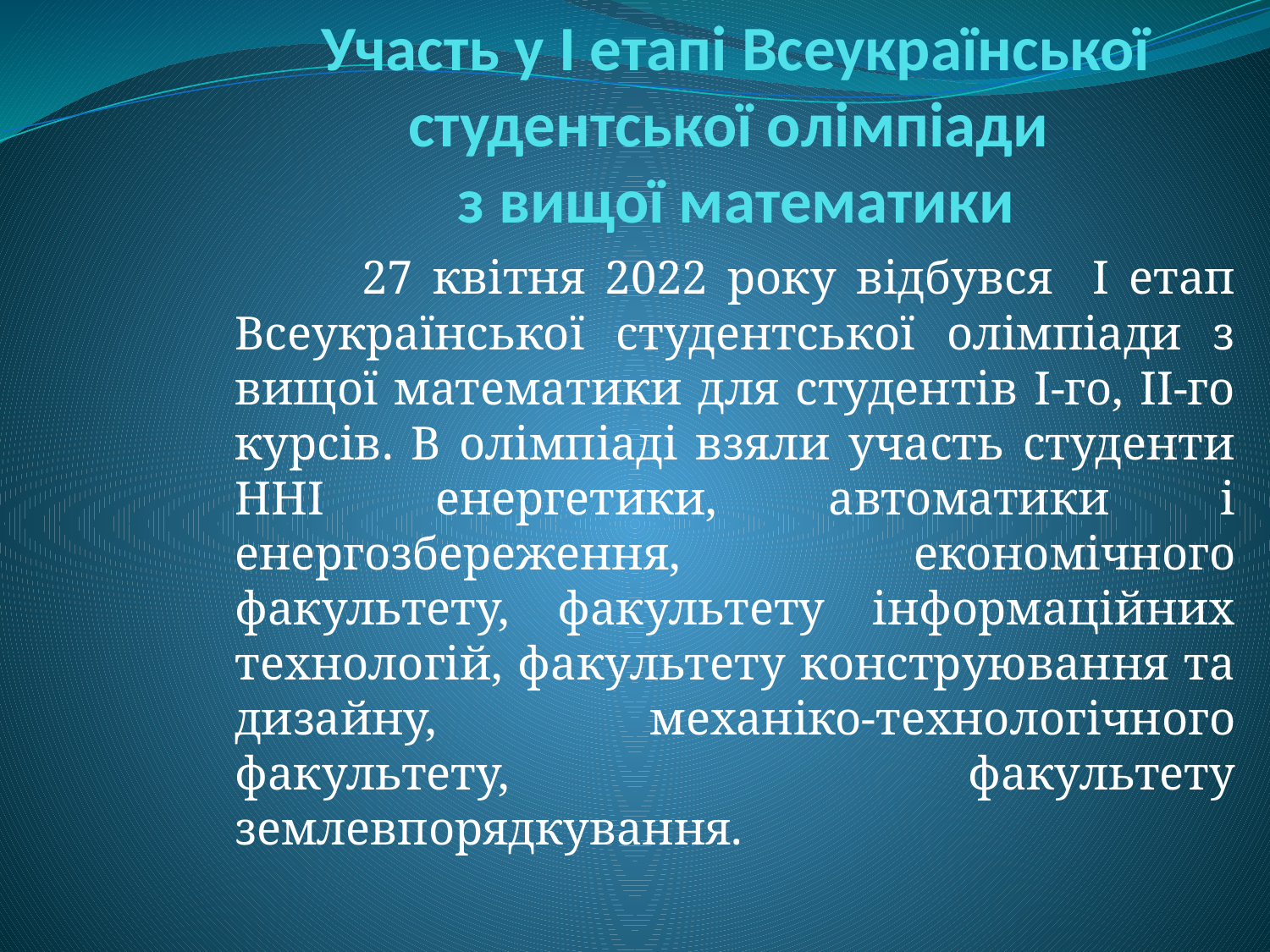

# Участь у І етапі Всеукраїнської студентської олімпіади з вищої математики
	27 квітня 2022 року відбувся  І етап Всеукраїнської студентської олімпіади з вищої математики для студентів І-го, ІІ-го курсів. В олімпіаді взяли участь студенти ННІ енергетики, автоматики і енергозбереження, економічного факультету, факультету інформаційних технологій, факультету конструювання та дизайну, механіко-технологічного факультету, факультету землевпорядкування.